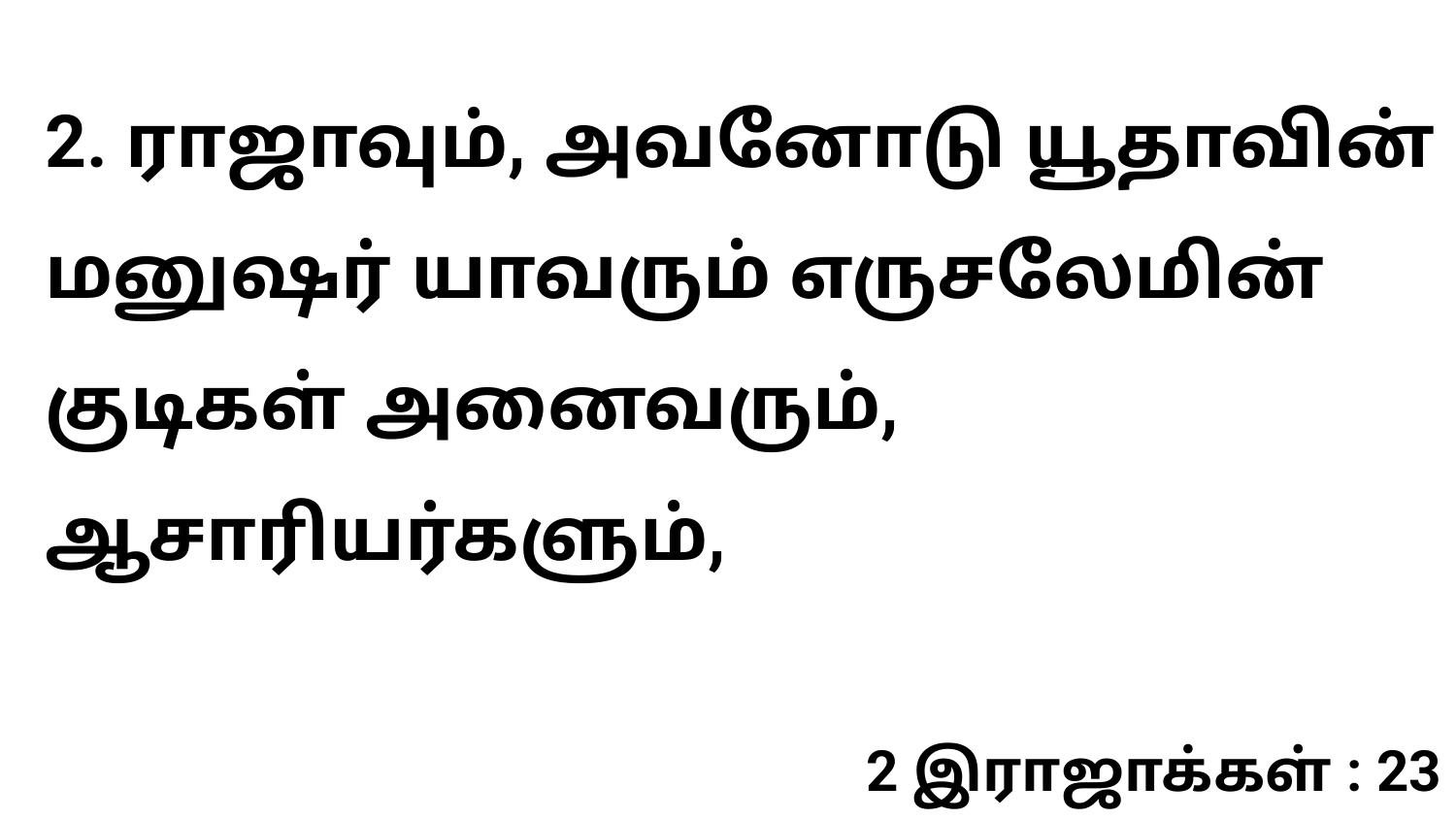

2. ராஜாவும், அவனோடு யூதாவின் மனுஷர் யாவரும் எருசலேமின் குடிகள் அனைவரும், ஆசாரியர்களும்,
2 இராஜாக்கள் : 23